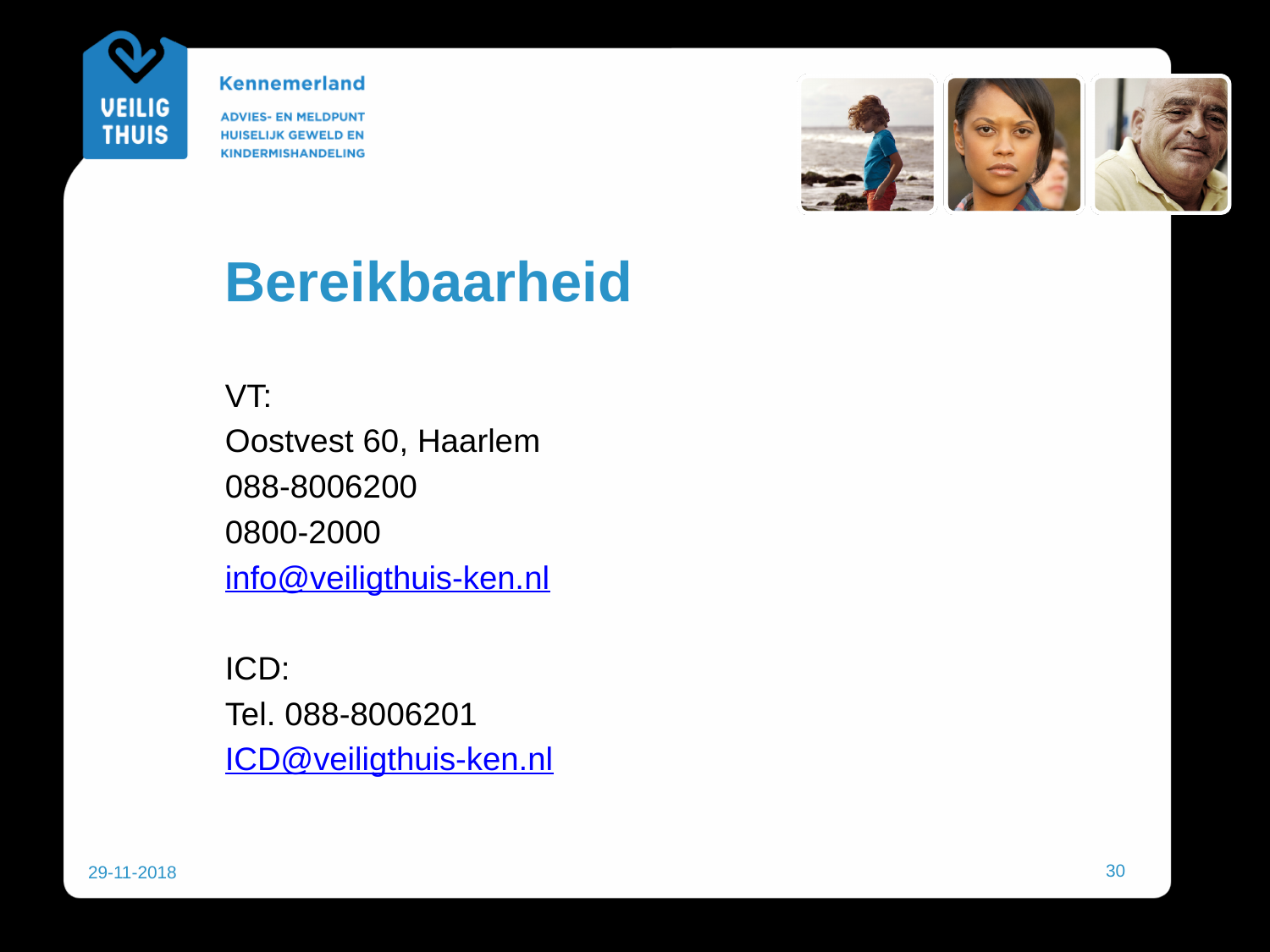

# Bereikbaarheid
VT:
Oostvest 60, Haarlem
088-8006200
0800-2000
info@veiligthuis-ken.nl

ICD:
Tel. 088-8006201
ICD@veiligthuis-ken.nl

30
29-11-2018